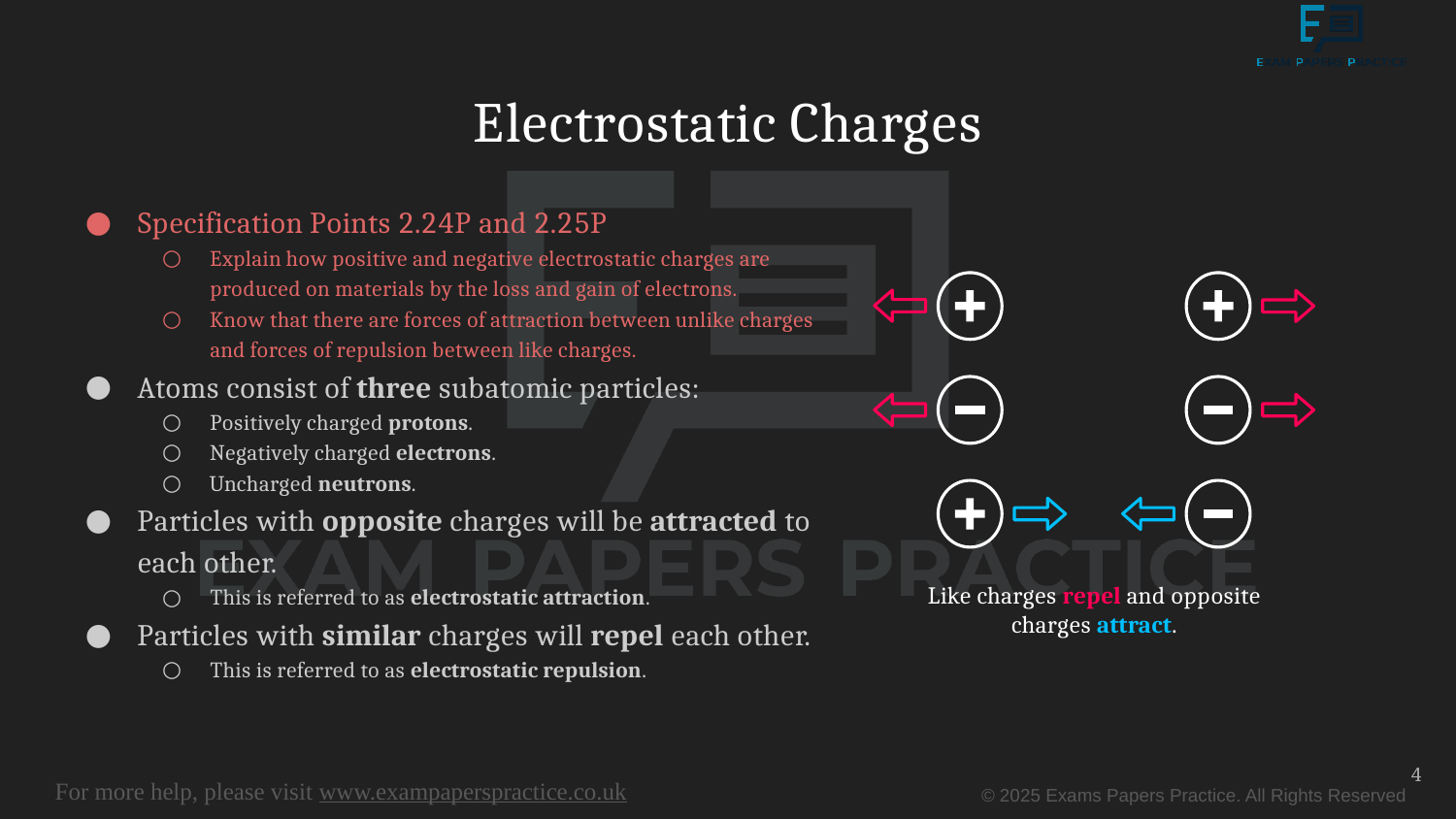

# Electrostatic Charges
Specification Points 2.24P and 2.25P
Explain how positive and negative electrostatic charges are produced on materials by the loss and gain of electrons.
Know that there are forces of attraction between unlike charges and forces of repulsion between like charges.
Atoms consist of three subatomic particles:
Positively charged protons.
Negatively charged electrons.
Uncharged neutrons.
Particles with opposite charges will be attracted to each other.
This is referred to as electrostatic attraction.
Particles with similar charges will repel each other.
This is referred to as electrostatic repulsion.

Like charges repel and opposite charges attract.
4